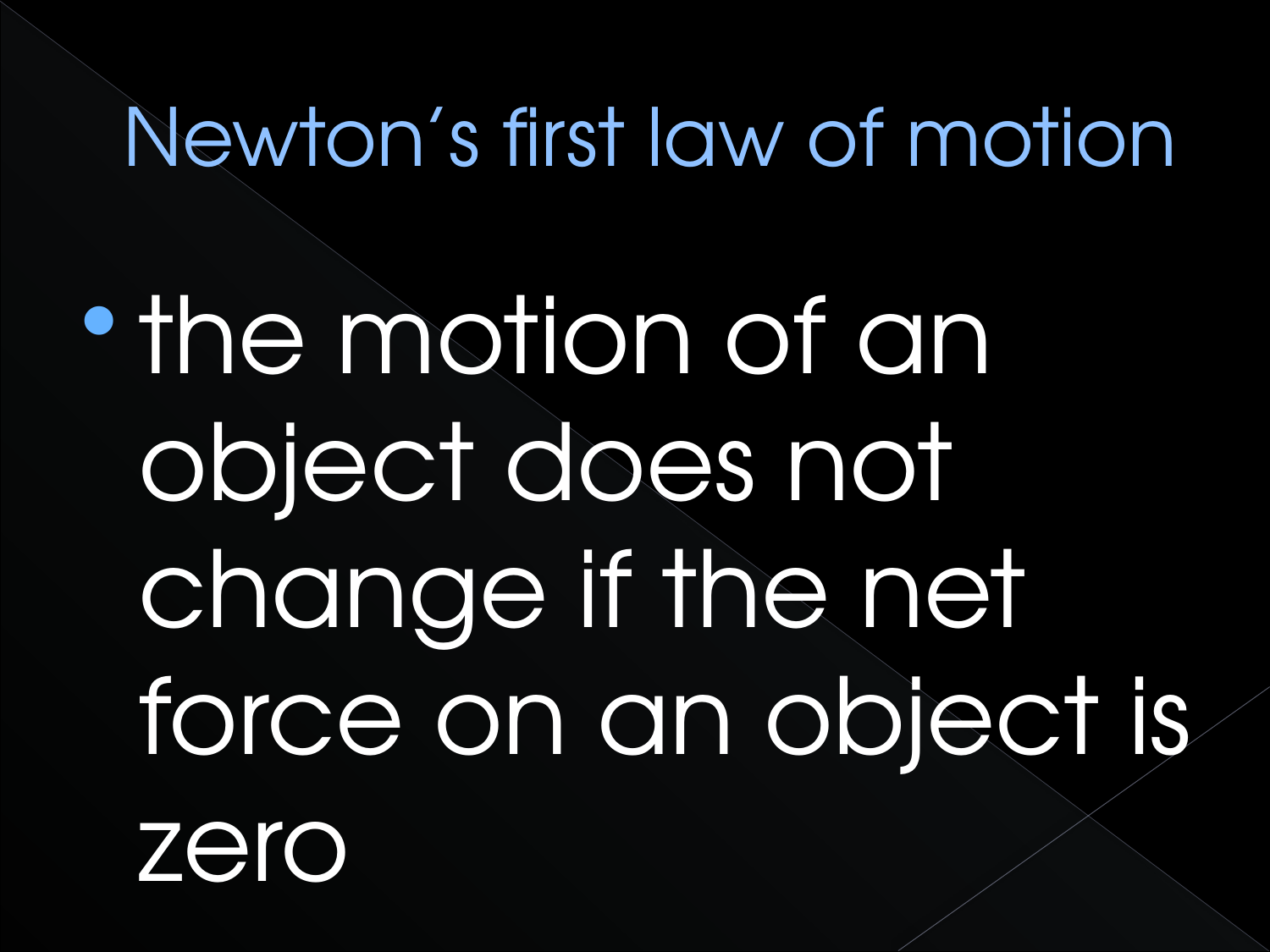

# Newton’s first law of motion
the motion of an object does not change if the net force on an object is zero